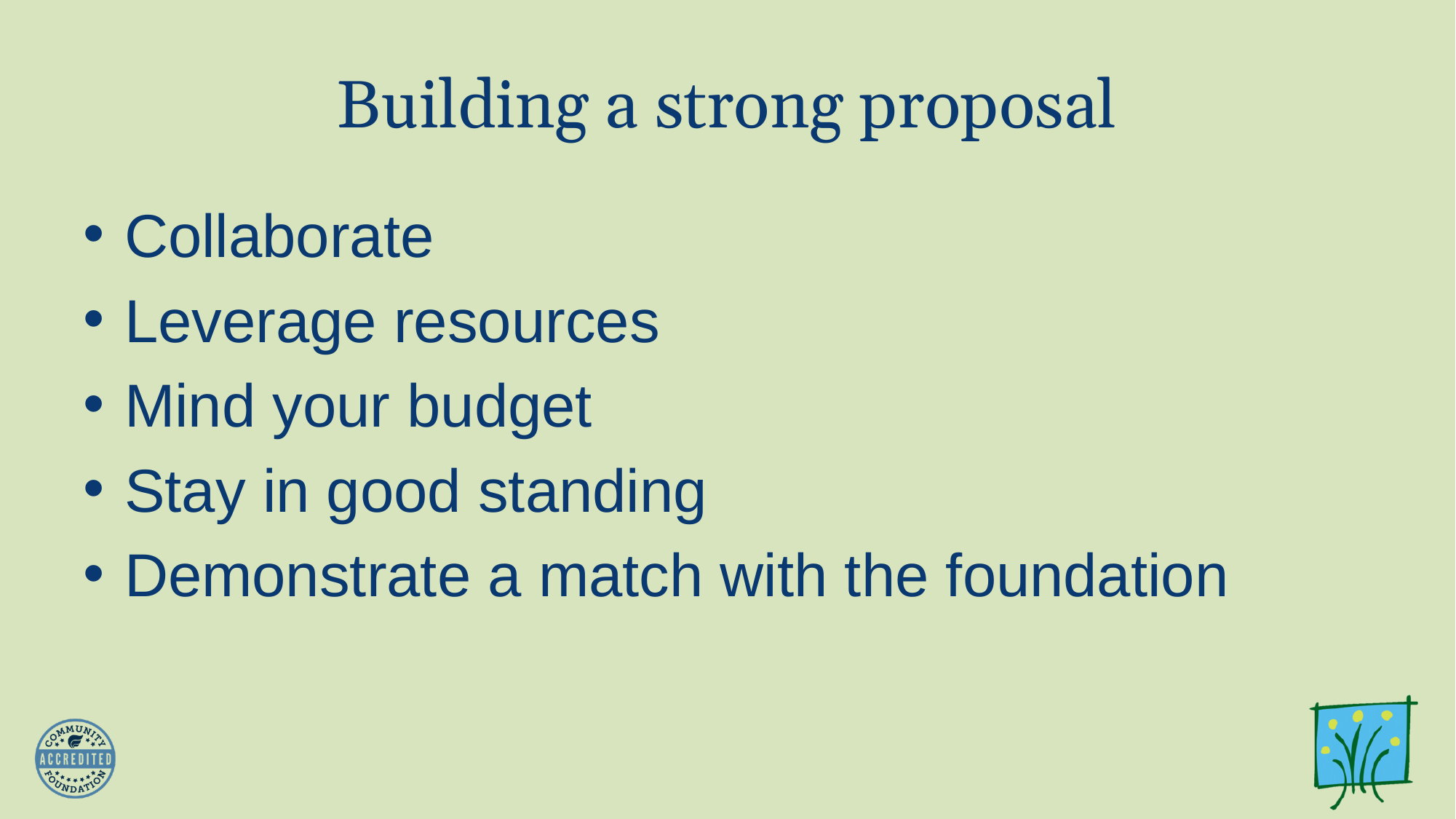

# Building a strong proposal
Collaborate
Leverage resources
Mind your budget
Stay in good standing
Demonstrate a match with the foundation